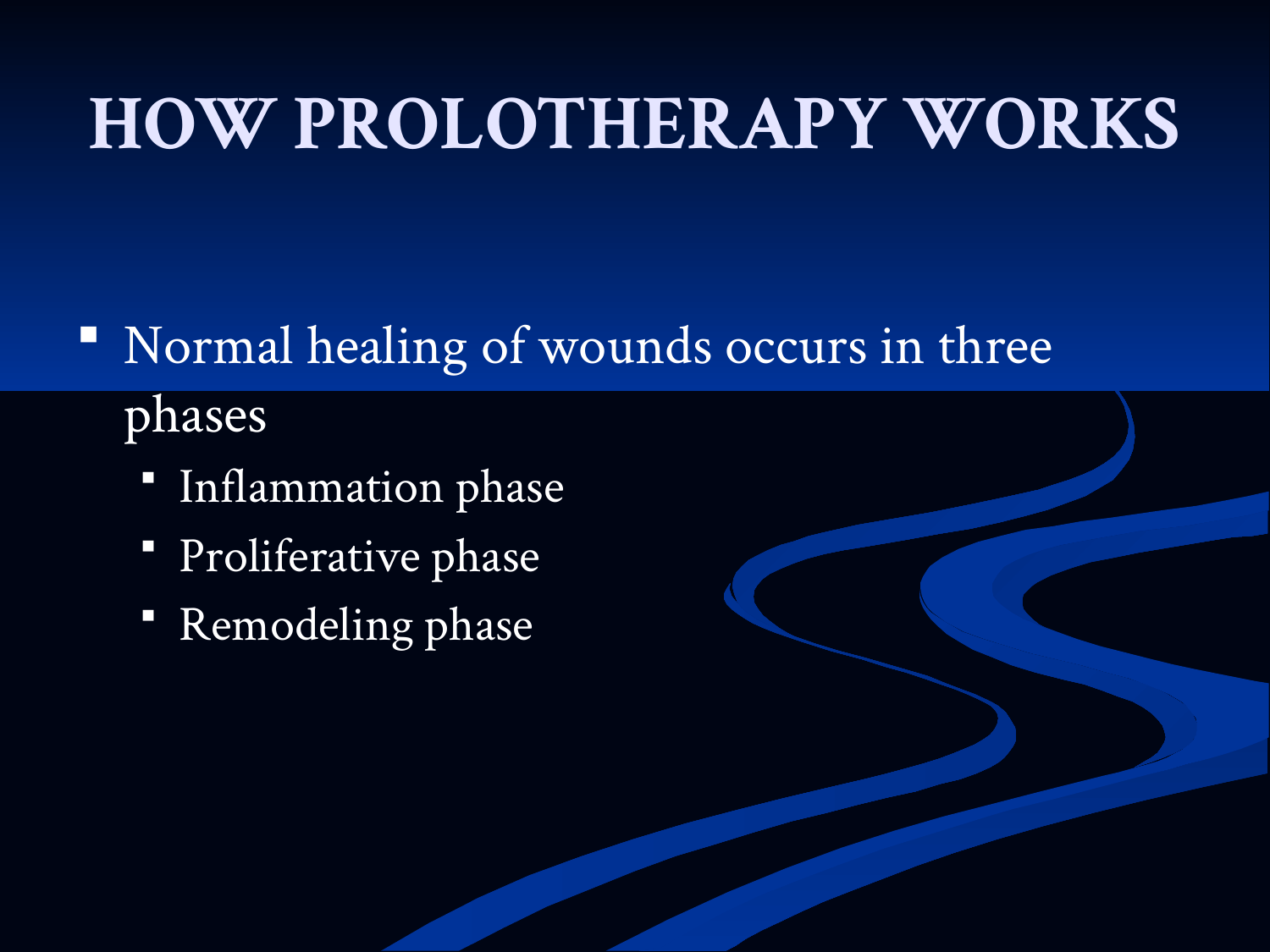

# HOW PROLOTHERAPY WORKS

Normal healing of wounds occurs in three phases
Inflammation phase
Proliferative phase
Remodeling phase